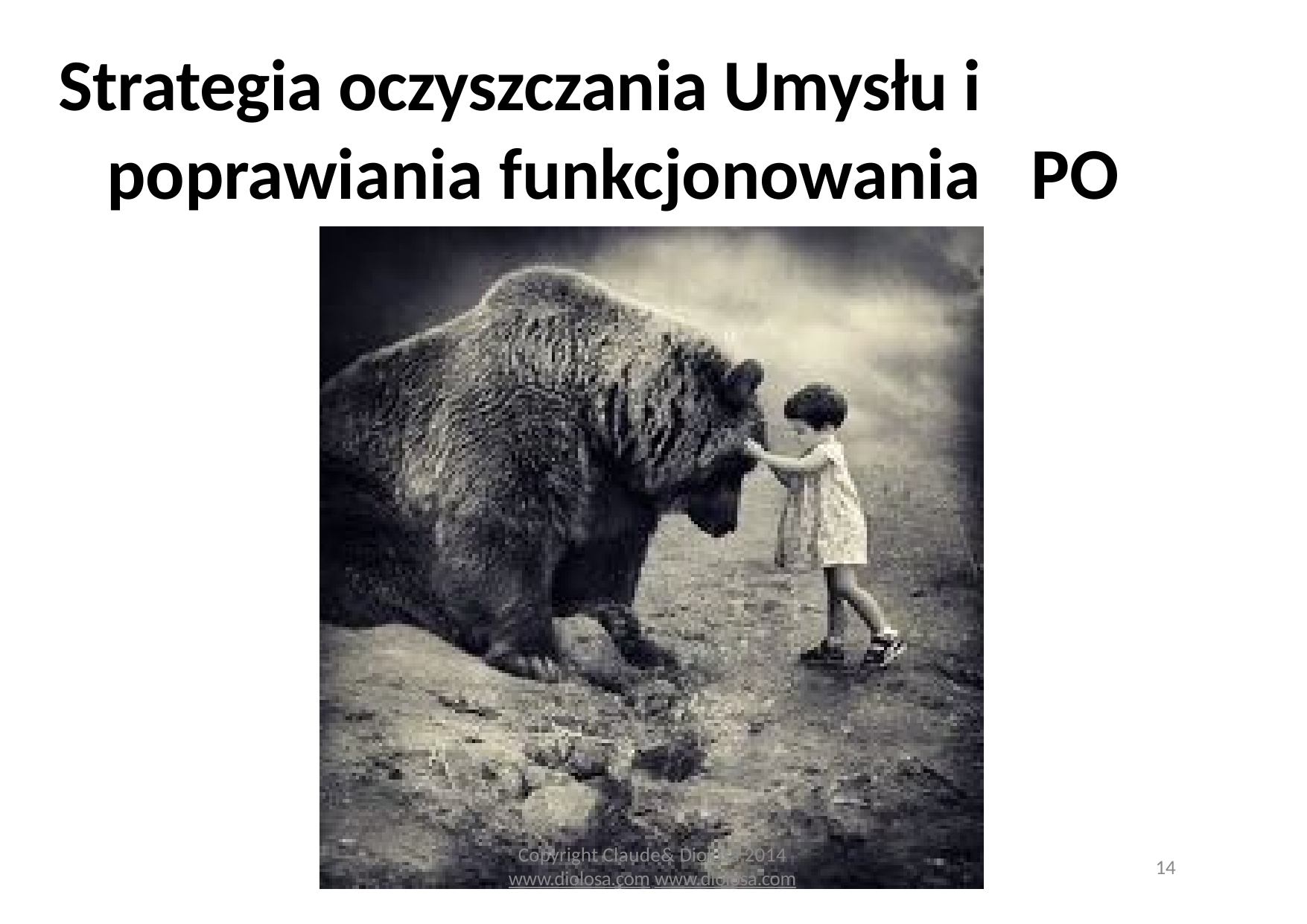

# Strategia oczyszczania Umysłu i poprawiania funkcjonowania   PO

Copyright Claude& Diolosa 2014
www.diolosa.com www.diolosa.com
14